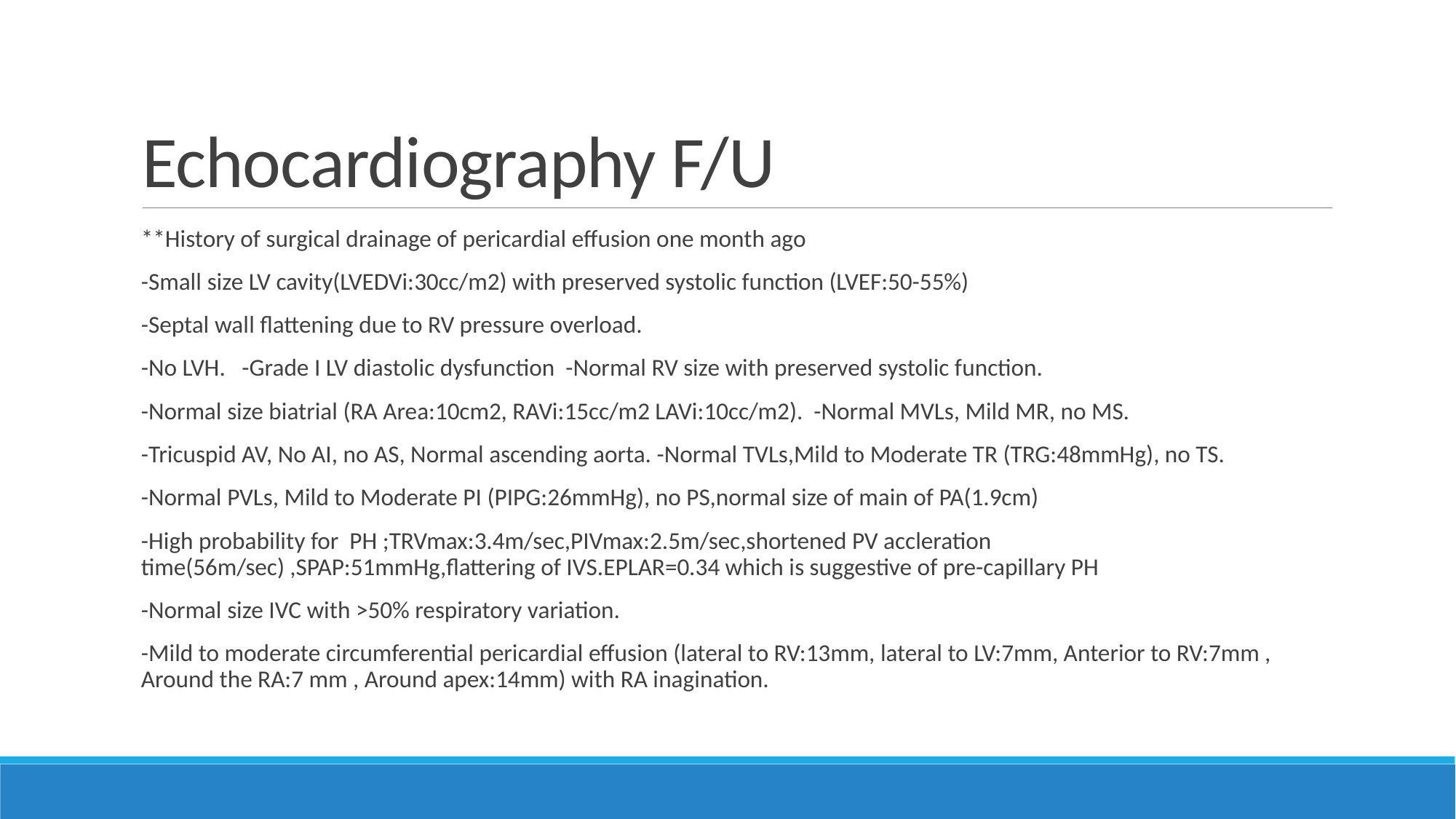

# Echocardiography F/U
**History of surgical drainage of pericardial effusion one month ago
-Small size LV cavity(LVEDVi:30cc/m2) with preserved systolic function (LVEF:50-55%)
-Septal wall flattening due to RV pressure overload.
-No LVH.   -Grade I LV diastolic dysfunction  -Normal RV size with preserved systolic function.
-Normal size biatrial (RA Area:10cm2, RAVi:15cc/m2 LAVi:10cc/m2).  -Normal MVLs, Mild MR, no MS.
-Tricuspid AV, No AI, no AS, Normal ascending aorta. -Normal TVLs,Mild to Moderate TR (TRG:48mmHg), no TS.
-Normal PVLs, Mild to Moderate PI (PIPG:26mmHg), no PS,normal size of main of PA(1.9cm)
-High probability for  PH ;TRVmax:3.4m/sec,PIVmax:2.5m/sec,shortened PV accleration time(56m/sec) ,SPAP:51mmHg,flattering of IVS.EPLAR=0.34 which is suggestive of pre-capillary PH
-Normal size IVC with >50% respiratory variation.
-Mild to moderate circumferential pericardial effusion (lateral to RV:13mm, lateral to LV:7mm, Anterior to RV:7mm , Around the RA:7 mm , Around apex:14mm) with RA inagination.